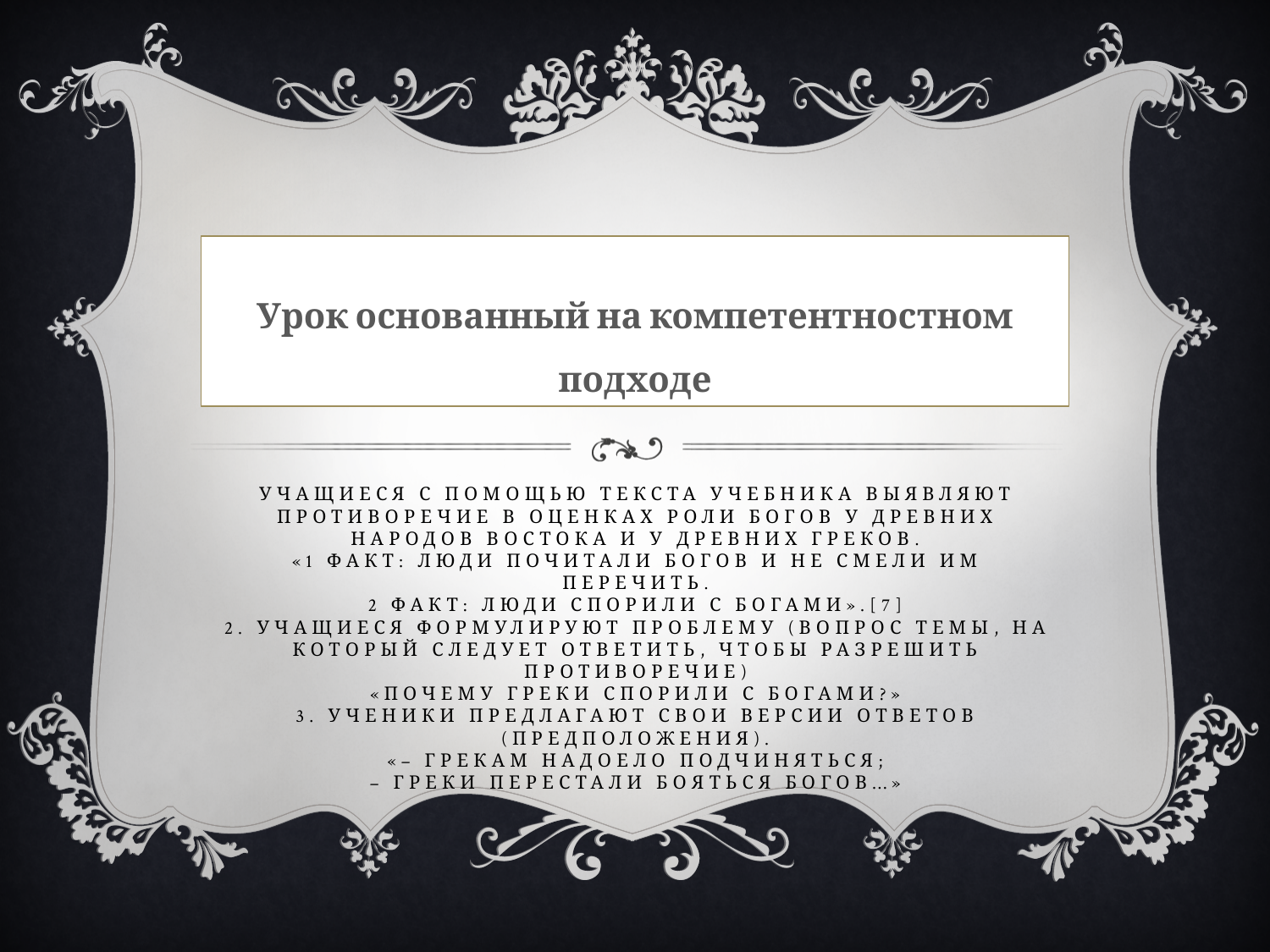

Урок основанный на компетентностном подходе
# Учащиеся с помощью текста учебника выявляют противоречие в оценках роли богов у древних народов Востока и у древних греков. «1 факт: люди почитали богов и не смели им перечить. 2 факт: люди спорили с богами».[7] 2. Учащиеся формулируют проблему (вопрос темы, на который следует ответить, чтобы разрешить противоречие) «Почему греки спорили с богами?» 3. Ученики предлагают свои версии ответов (предположения). «– грекам надоело подчиняться; – греки перестали бояться богов…»